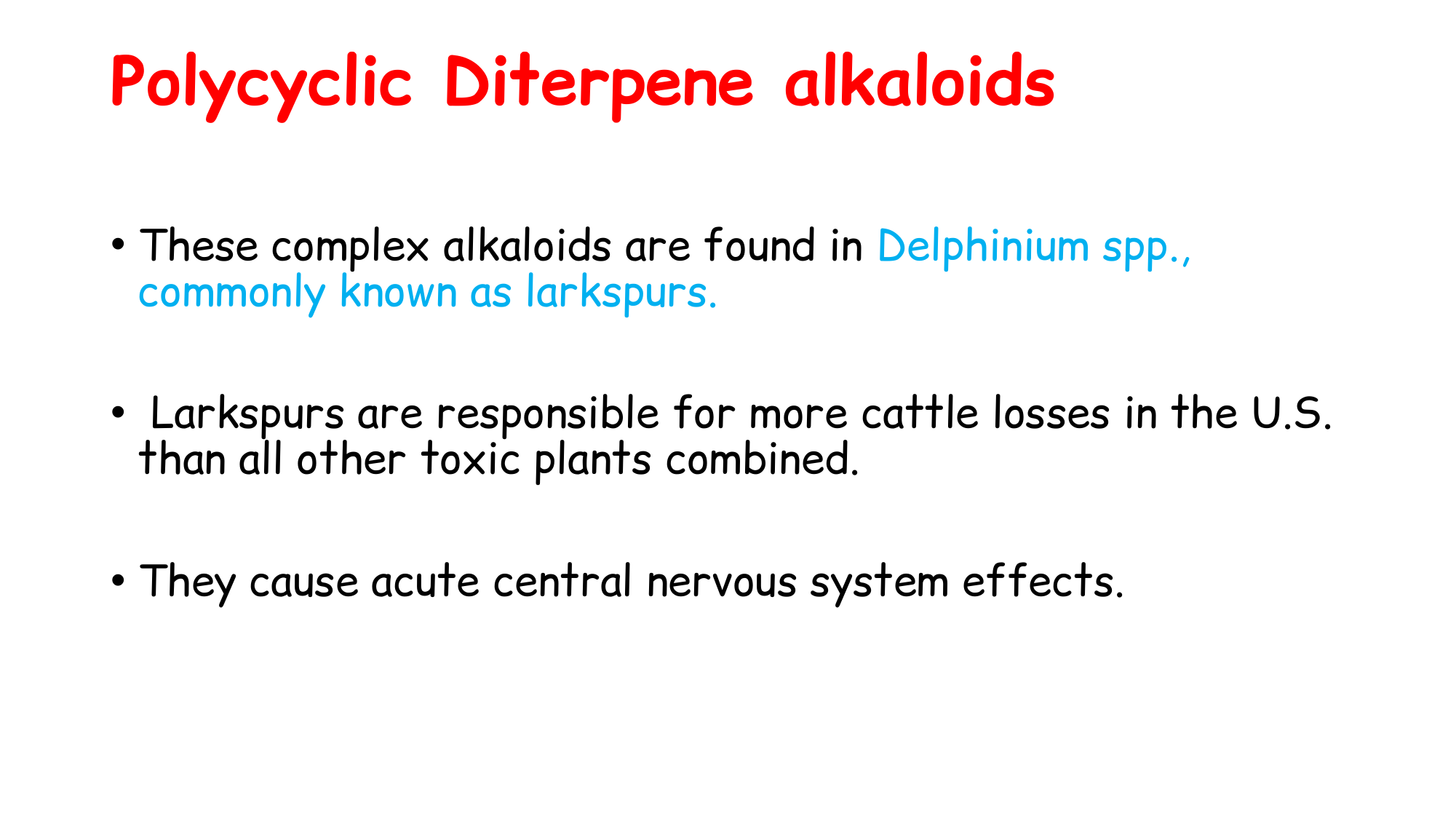

# Polycyclic Diterpene alkaloids
These complex alkaloids are found in Delphinium spp., commonly known as larkspurs.

 Larkspurs are responsible for more cattle losses in the U.S. than all other toxic plants combined.

They cause acute central nervous system effects.